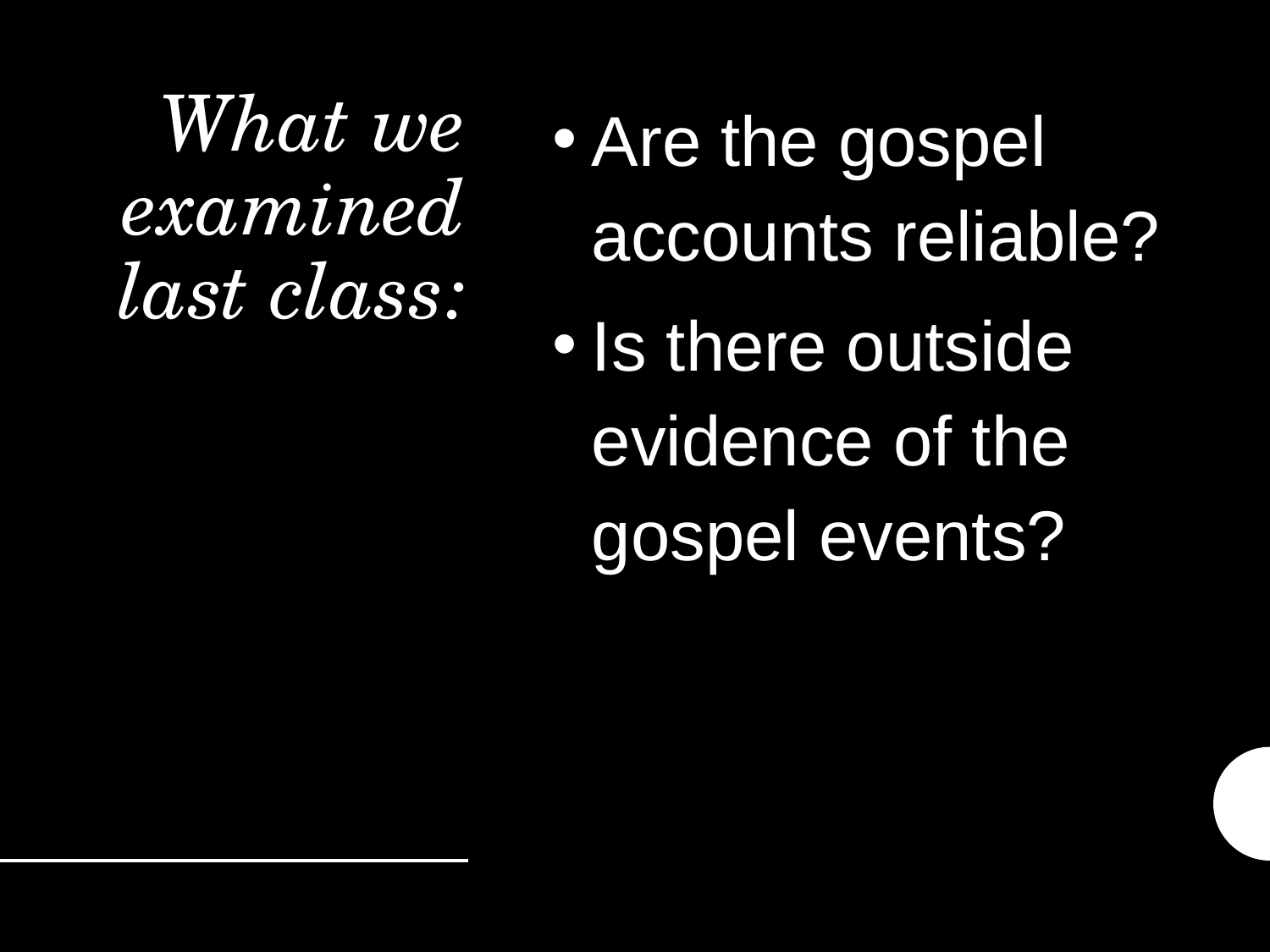

# What we examined last class:
Are the gospel accounts reliable?
Is there outside evidence of the gospel events?